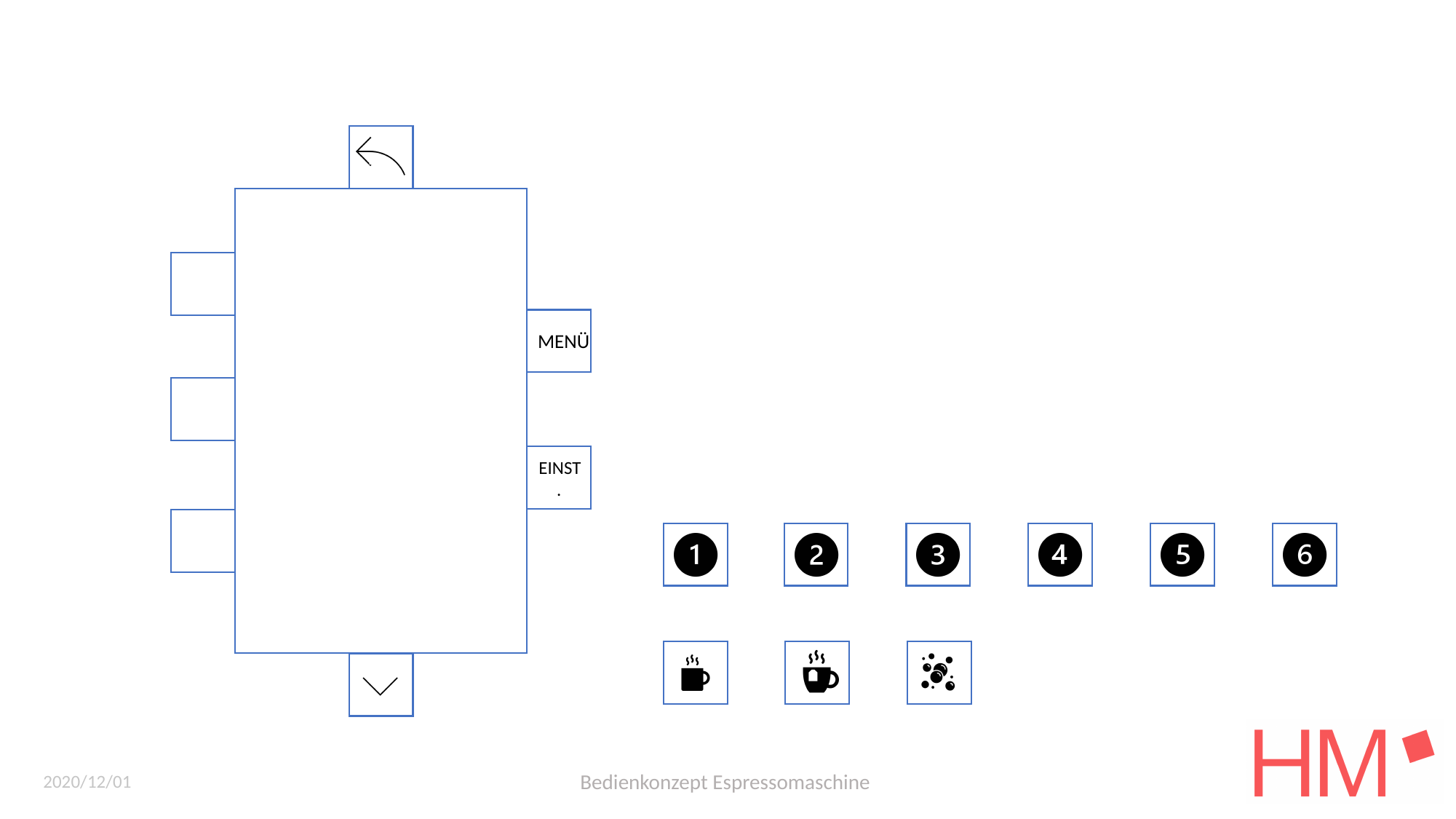

#
a

a
a
a
a
a
a
2020/12/01
Bedienkonzept Espressomaschine